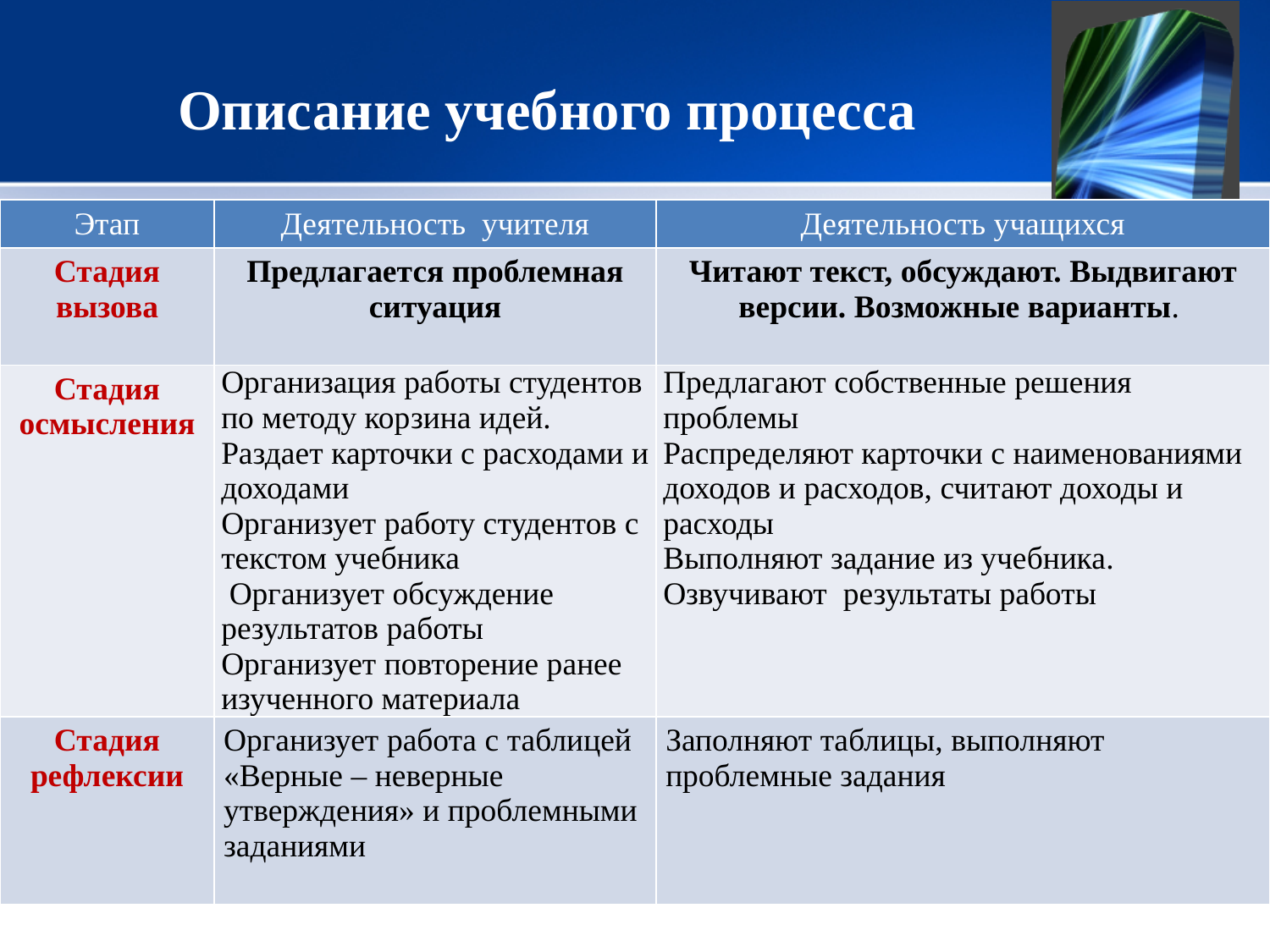

# Описание учебного процесса

*этап может включать одно или несколько типов заданий

| Этап | Деятельность учителя | Деятельность учащихся |
| --- | --- | --- |
| Стадия вызова | Предлагается проблемная ситуация | Читают текст, обсуждают. Выдвигают версии. Возможные варианты. |
| Стадия осмысления | Организация работы студентов по методу корзина идей. Раздает карточки с расходами и доходами Организует работу студентов с текстом учебника Организует обсуждение результатов работы Организует повторение ранее изученного материала | Предлагают собственные решения проблемы Распределяют карточки с наименованиями доходов и расходов, считают доходы и расходы Выполняют задание из учебника. Озвучивают результаты работы |
| Стадия рефлексии | Организует работа с таблицей «Верные – неверные утверждения» и проблемными заданиями | Заполняют таблицы, выполняют проблемные задания |